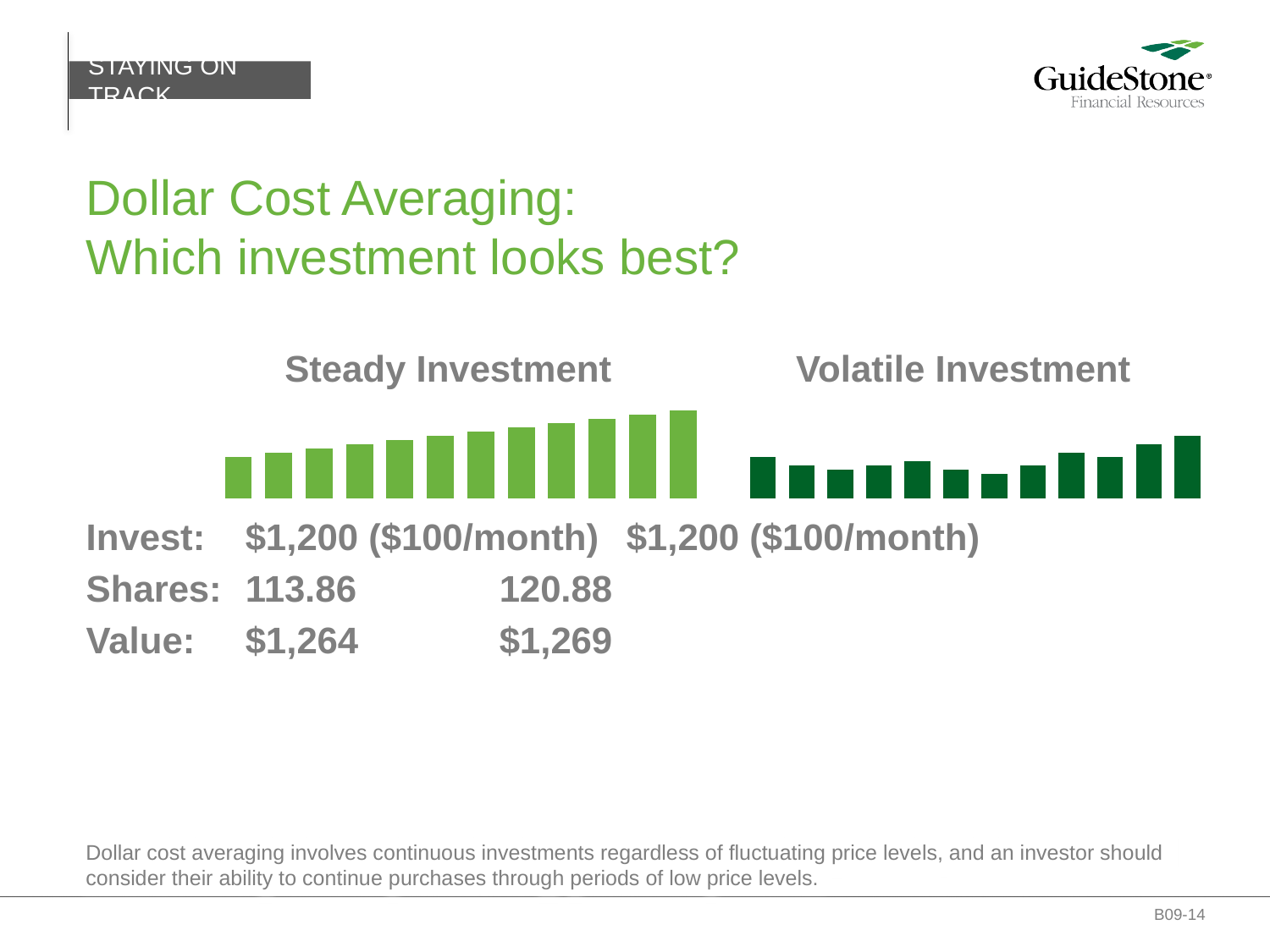

STAYING ON TRACK
# Dollar Cost Averaging: Which investment looks best?

### Chart

| Category | Series 1 |
|---|---|
| 1 | 10.0 |
| 2 | 10.1 |
| 3 | 10.2 |
| 4 | 10.3 |
| 5 | 10.4 |
| 6 | 10.5 |
| 7 | 10.6 |
| 8 | 10.7 |
| 9 | 10.8 |
| 10 | 10.9 |
| 11 | 11.0 |
| 12 | 11.1 |

### Chart

| Category | Series 1 |
|---|---|
| 1 | 10.0 |
| 2 | 9.8 |
| 3 | 9.700000000000001 |
| 4 | 9.8 |
| 5 | 9.9 |
| 6 | 9.700000000000001 |
| 7 | 9.6 |
| 8 | 9.8 |
| 9 | 10.1 |
| 10 | 10.0 |
| 11 | 10.3 |
| 12 | 10.5 |
Steady Investment
Volatile Investment
Invest: 	$1,200 ($100/month) 	$1,200 ($100/month)
Shares:	113.86	          	120.88
Value:	$1,264	          	$1,269
Dollar cost averaging involves continuous investments regardless of fluctuating price levels, and an investor should consider their ability to continue purchases through periods of low price levels.
B09-14